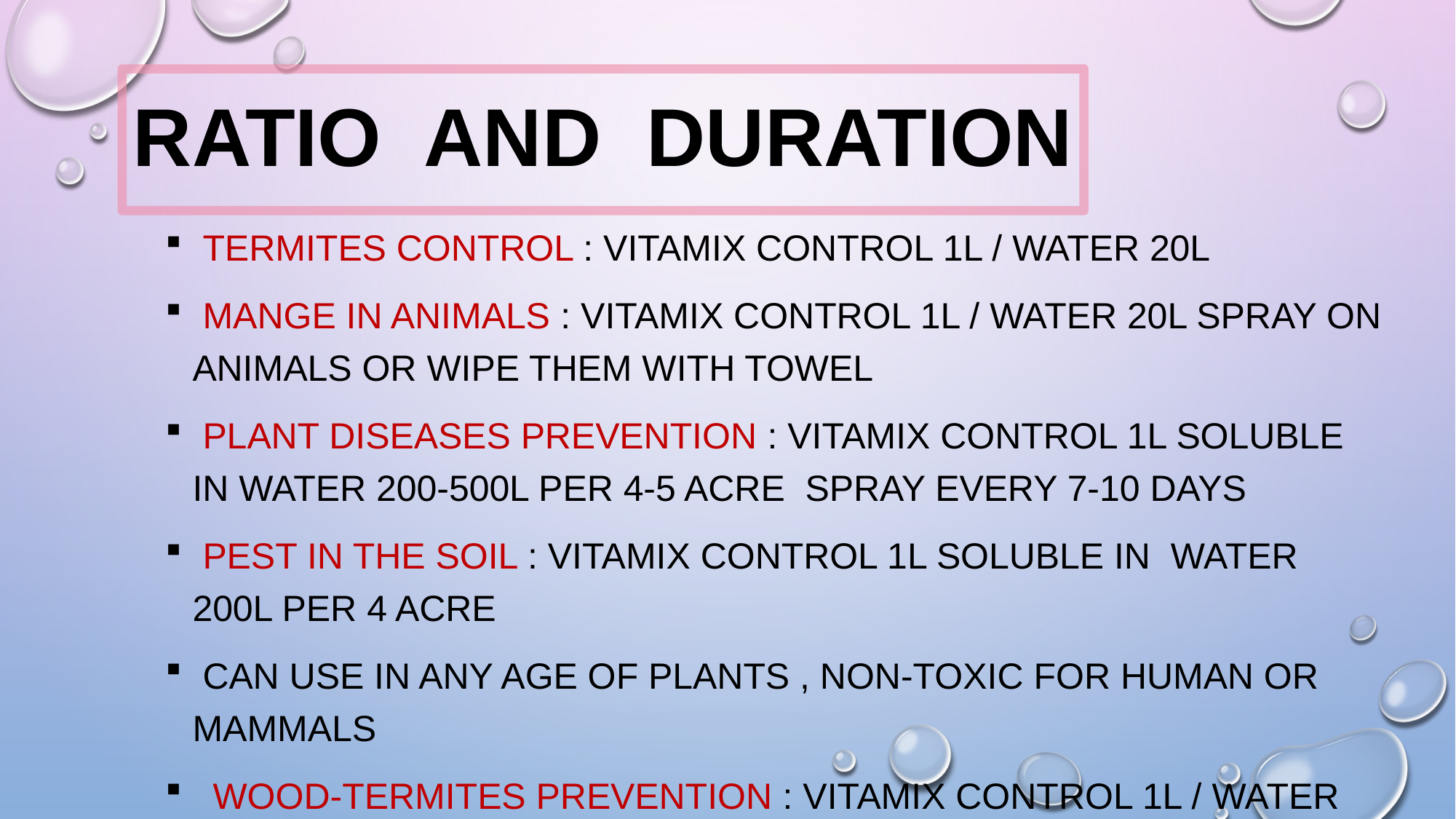

# Ratio  and  duration
 termites control : Vitamix control 1L / water 20L
 Mange in animals : VitaMix Control 1L / water 20L spray on animals or wipe them with towel
 Plant diseases prevention : Vitamix control 1L soluble  in water 200-500L per 4-5 Acre  spray every 7-10 days
 Pest in the soil : Vitamix control 1L soluble in  water 200L per 4 acre
 Can use in any age of plants , non-toxic for human or mammals
  wood-termites prevention : Vitamix control 1L / water 20L paint it on the woods